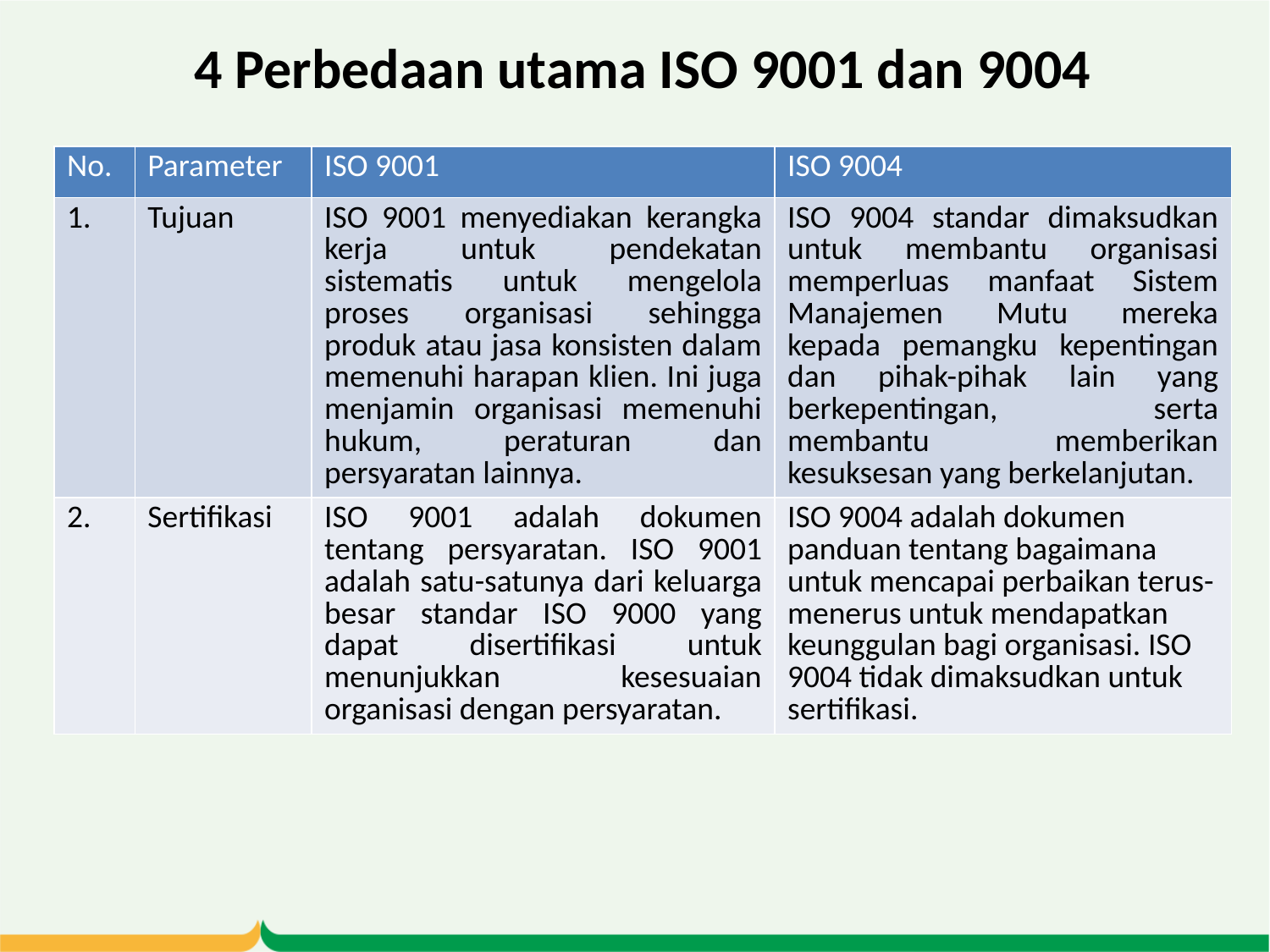

# 4 Perbedaan utama ISO 9001 dan 9004
| No. | Parameter | ISO 9001 | ISO 9004 |
| --- | --- | --- | --- |
| 1. | Tujuan | ISO 9001 menyediakan kerangka kerja untuk pendekatan sistematis untuk mengelola proses organisasi sehingga produk atau jasa konsisten dalam memenuhi harapan klien. Ini juga menjamin organisasi memenuhi hukum, peraturan dan persyaratan lainnya. | ISO 9004 standar dimaksudkan untuk membantu organisasi memperluas manfaat Sistem Manajemen Mutu mereka kepada pemangku kepentingan dan pihak-pihak lain yang berkepentingan, serta membantu memberikan kesuksesan yang berkelanjutan. |
| 2. | Sertifikasi | ISO 9001 adalah dokumen tentang persyaratan. ISO 9001 adalah satu-satunya dari keluarga besar standar ISO 9000 yang dapat disertifikasi untuk menunjukkan kesesuaian organisasi dengan persyaratan. | ISO 9004 adalah dokumen panduan tentang bagaimana untuk mencapai perbaikan terus-menerus untuk mendapatkan keunggulan bagi organisasi. ISO 9004 tidak dimaksudkan untuk sertifikasi. |